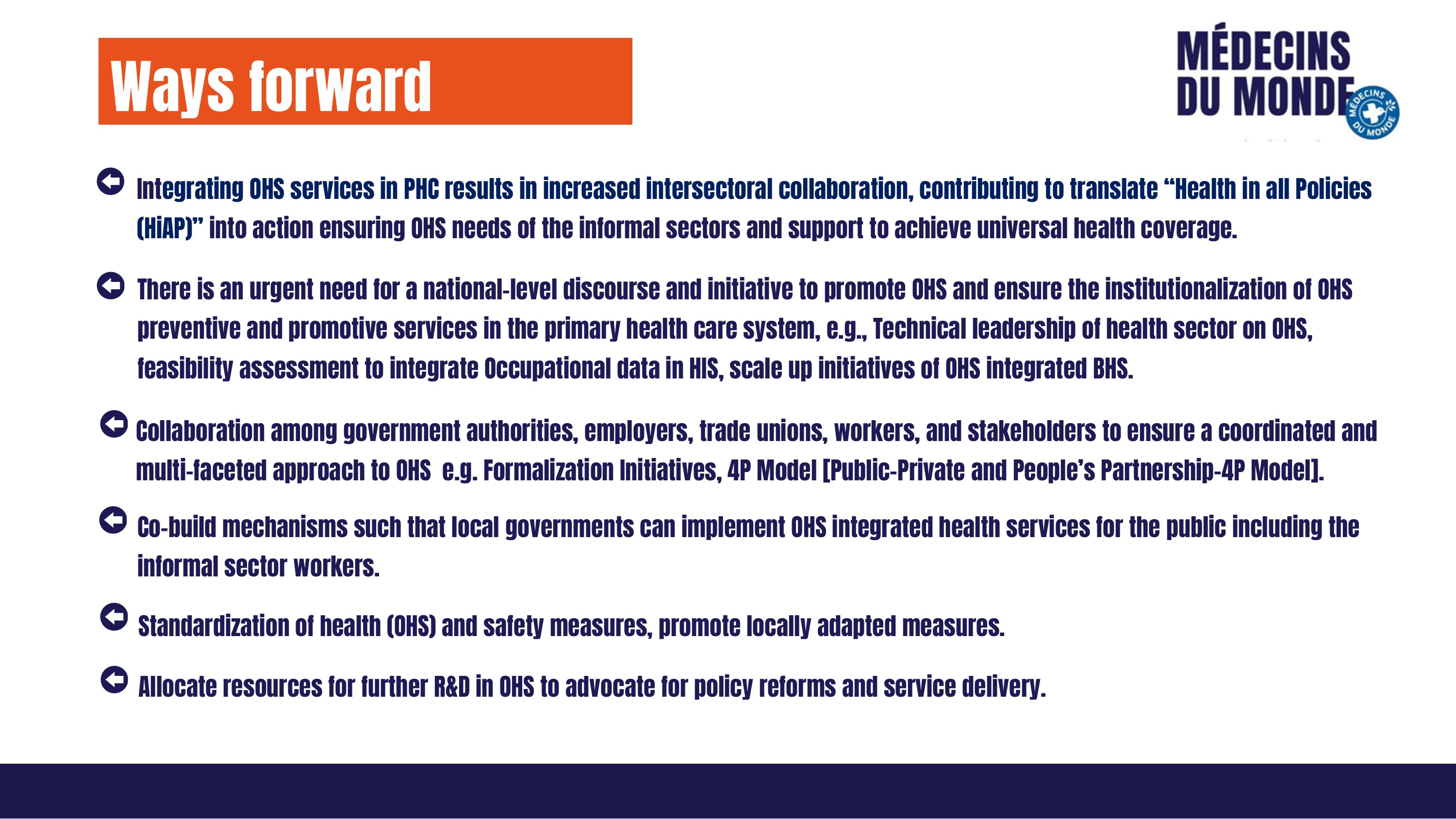

Ways forward
Integrating OHS services in PHC results in increased intersectoral collaboration, contributing to translate “Health in all Policies (HiAP)” into action ensuring OHS needs of the informal sectors and support to achieve universal health coverage.

There is an urgent need for a national-level discourse and initiative to promote OHS and ensure the institutionalization of OHS preventive and promotive services in the primary health care system, e.g., Technical leadership of health sector on OHS, feasibility assessment to integrate Occupational data in HIS, scale up initiatives of OHS integrated BHS.

Collaboration among government authorities, employers, trade unions, workers, and stakeholders to ensure a coordinated and multi-faceted approach to OHS  e.g. Formalization Initiatives, 4P Model [Public-Private and People’s Partnership-4P Model].

Co-build mechanisms such that local governments can implement OHS integrated health services for the public including the informal sector workers.

Standardization of health (OHS) and safety measures, promote locally adapted measures.

Allocate resources for further R&D in OHS to advocate for policy reforms and service delivery.